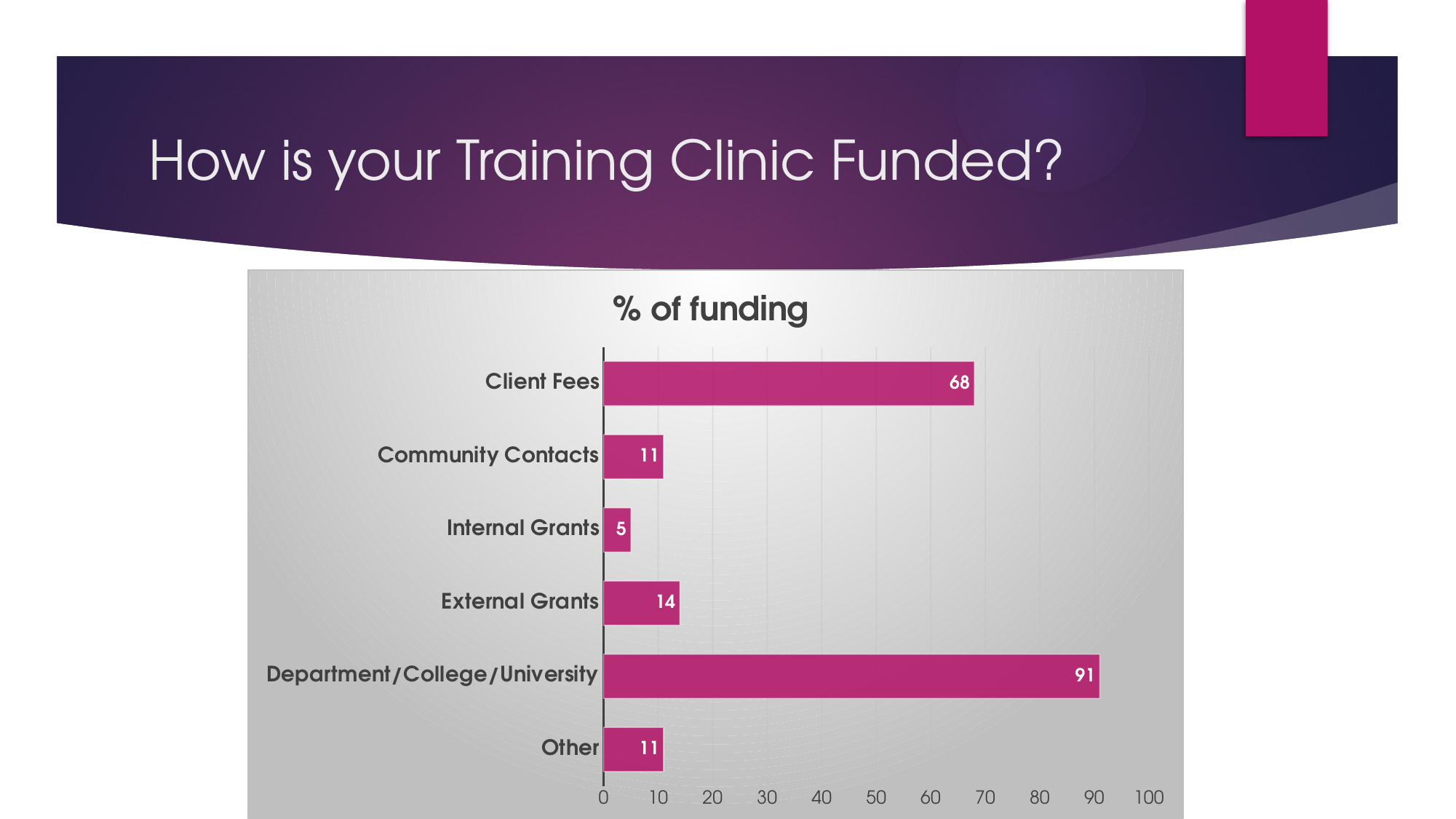

# How is your Training Clinic Funded?

### Chart: % of funding

| Category | %  |
|---|---|
| Other | 11.0 |
| Department/College/University | 91.0 |
| External Grants | 14.0 |
| Internal Grants | 5.0 |
| Community Contacts | 11.0 |
| Client Fees | 68.0 |